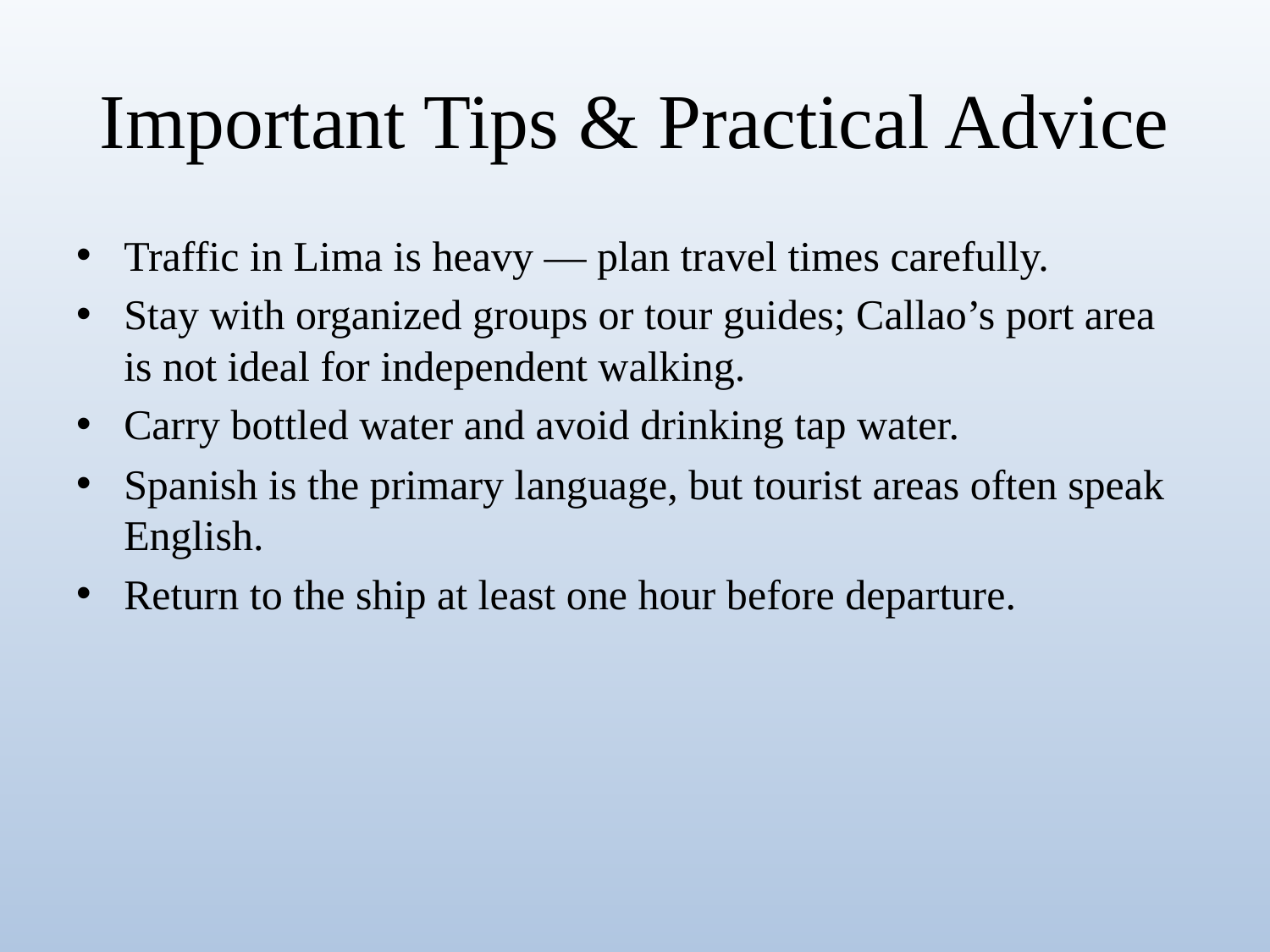

# Important Tips & Practical Advice
Traffic in Lima is heavy — plan travel times carefully.
Stay with organized groups or tour guides; Callao’s port area is not ideal for independent walking.
Carry bottled water and avoid drinking tap water.
Spanish is the primary language, but tourist areas often speak English.
Return to the ship at least one hour before departure.